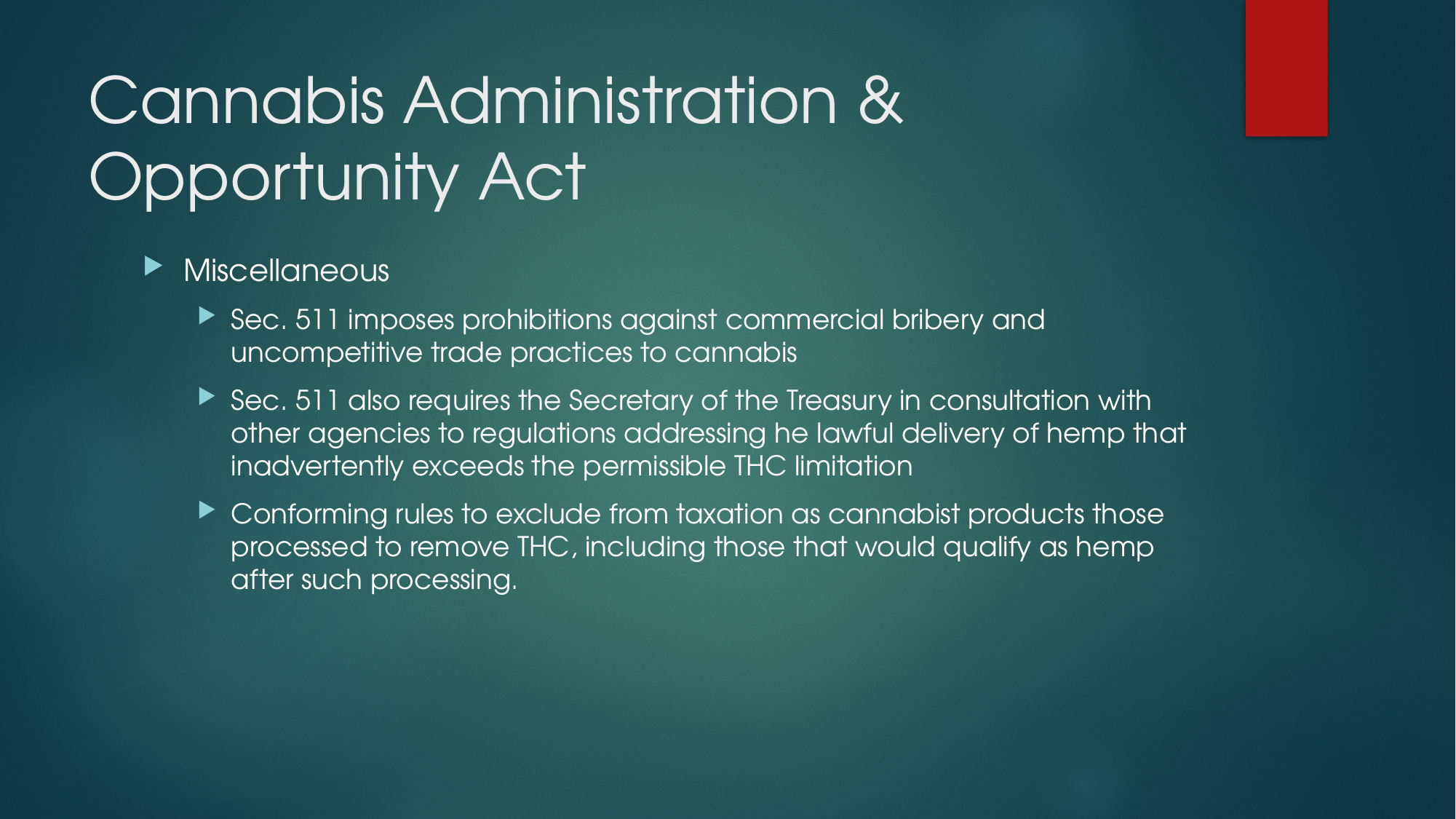

# Cannabis Administration & Opportunity Act
Miscellaneous
Sec. 511 imposes prohibitions against commercial bribery and uncompetitive trade practices to cannabis
Sec. 511 also requires the Secretary of the Treasury in consultation with other agencies to regulations addressing he lawful delivery of hemp that inadvertently exceeds the permissible THC limitation
Conforming rules to exclude from taxation as cannabist products those processed to remove THC, including those that would qualify as hemp after such processing.